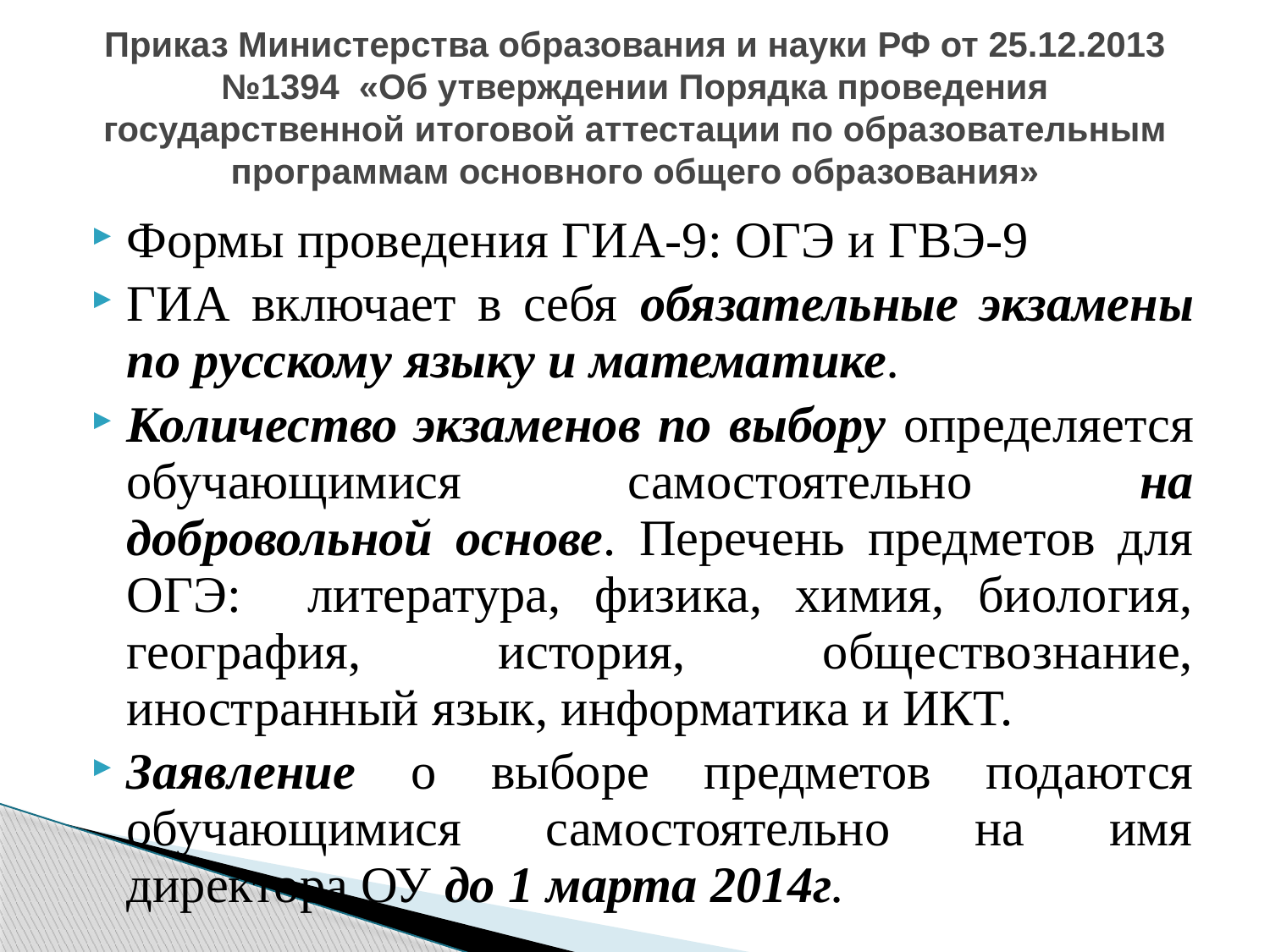

# Приказ Министерства образования и науки РФ от 25.12.2013 №1394  «Об утверждении Порядка проведения государственной итоговой аттестации по образовательным программам основного общего образования»
Формы проведения ГИА-9: ОГЭ и ГВЭ-9
ГИА включает в себя обязательные экзамены по русскому языку и математике.
Количество экзаменов по выбору определяется обучающимися самостоятельно на добровольной основе. Перечень предметов для ОГЭ:  литература, физика, химия, биология, география, история, обществознание, иностранный язык, информатика и ИКТ.
Заявление о выборе предметов подаются обучающимися самостоятельно на имя директора ОУ до 1 марта 2014г.